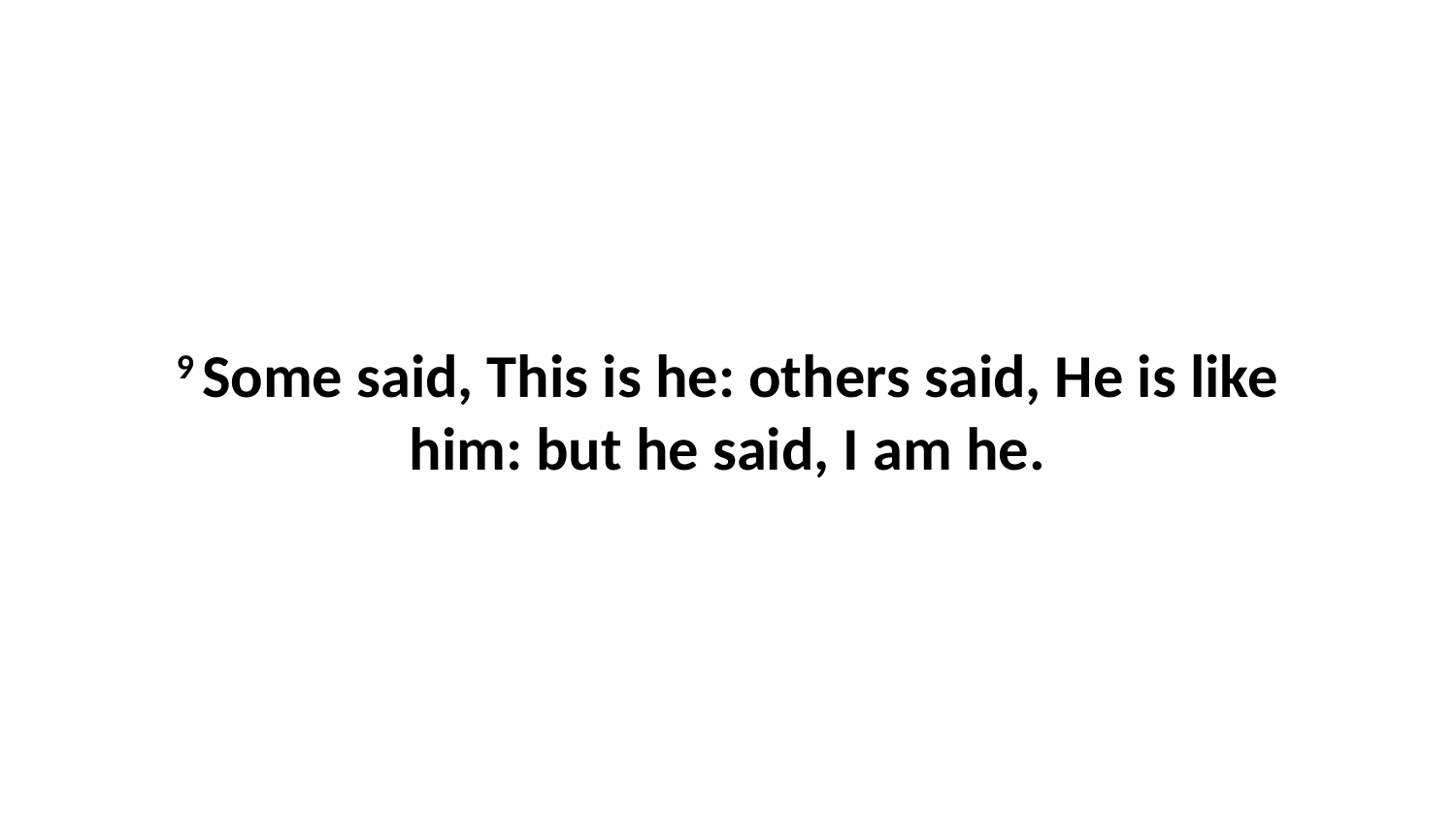

9 Some said, This is he: others said, He is like him: but he said, I am he.